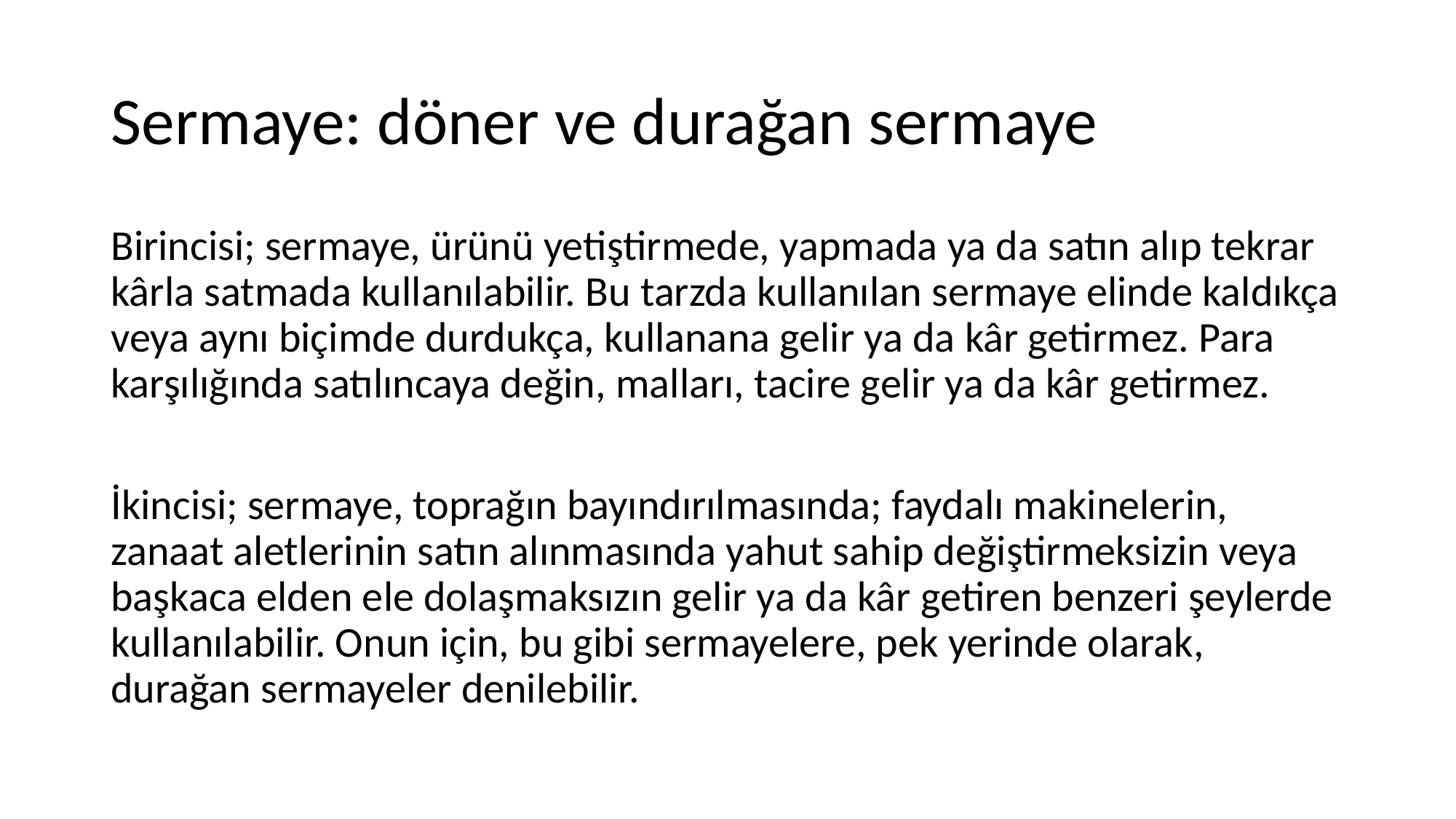

# Sermaye: döner ve durağan sermaye
Birincisi; sermaye, ürünü yetiştirmede, yapmada ya da satın alıp tekrar kârla satmada kullanılabilir. Bu tarzda kullanılan sermaye elinde kaldıkça veya aynı biçimde durdukça, kullanana gelir ya da kâr getirmez. Para karşılığında satılıncaya değin, malları, tacire gelir ya da kâr getirmez.

İkincisi; sermaye, toprağın bayındırılmasında; faydalı makinelerin, zanaat aletlerinin satın alınmasında yahut sahip değiştirmeksizin veya başkaca elden ele dolaşmaksızın gelir ya da kâr getiren benzeri şeylerde kullanılabilir. Onun için, bu gibi sermayelere, pek yerinde olarak, durağan sermayeler denilebilir.